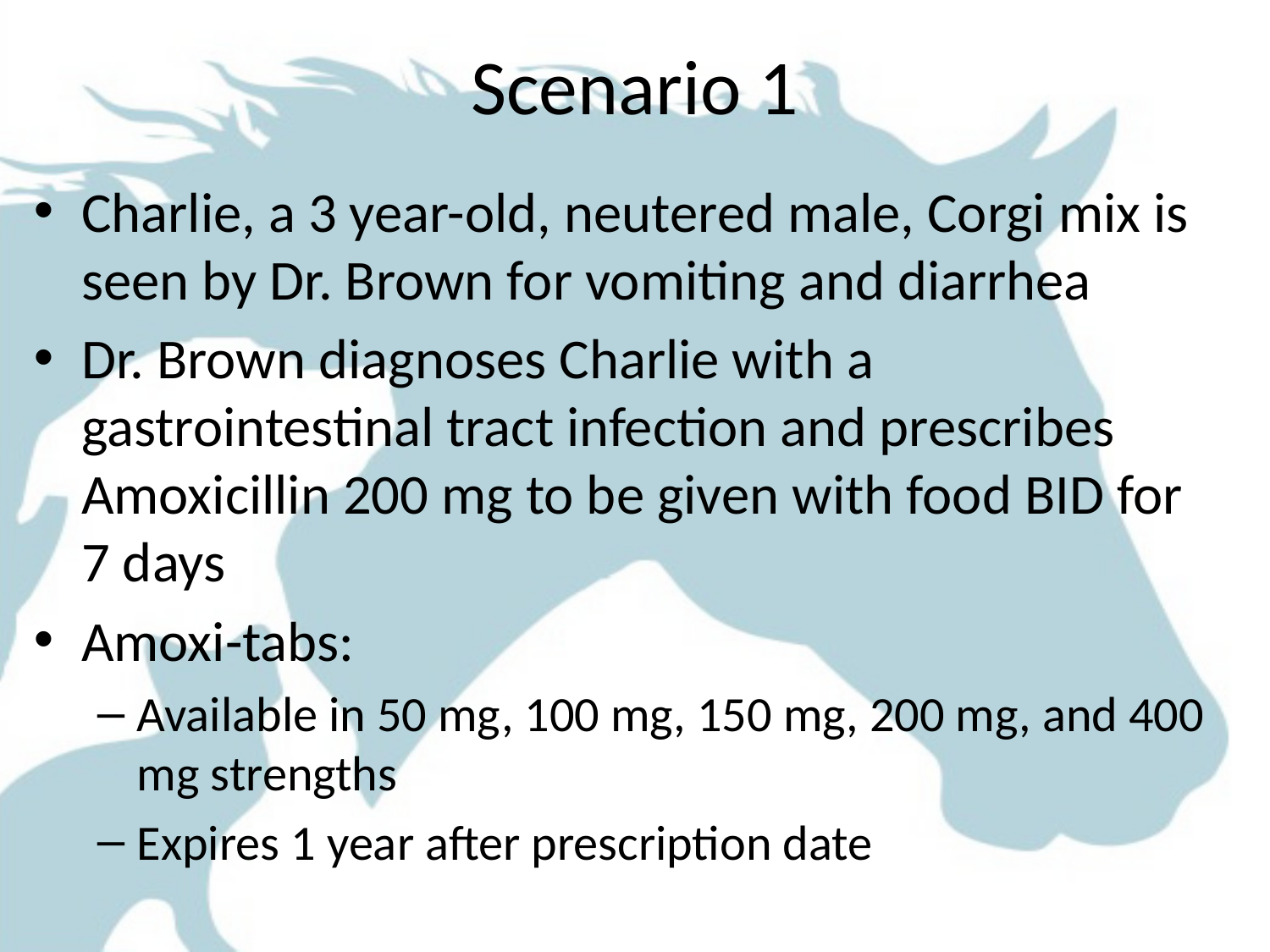

# Scenario 1
Charlie, a 3 year-old, neutered male, Corgi mix is seen by Dr. Brown for vomiting and diarrhea
Dr. Brown diagnoses Charlie with a gastrointestinal tract infection and prescribes  Amoxicillin 200 mg to be given with food BID for 7 days
Amoxi-tabs:
Available in 50 mg, 100 mg, 150 mg, 200 mg, and 400 mg strengths
Expires 1 year after prescription date